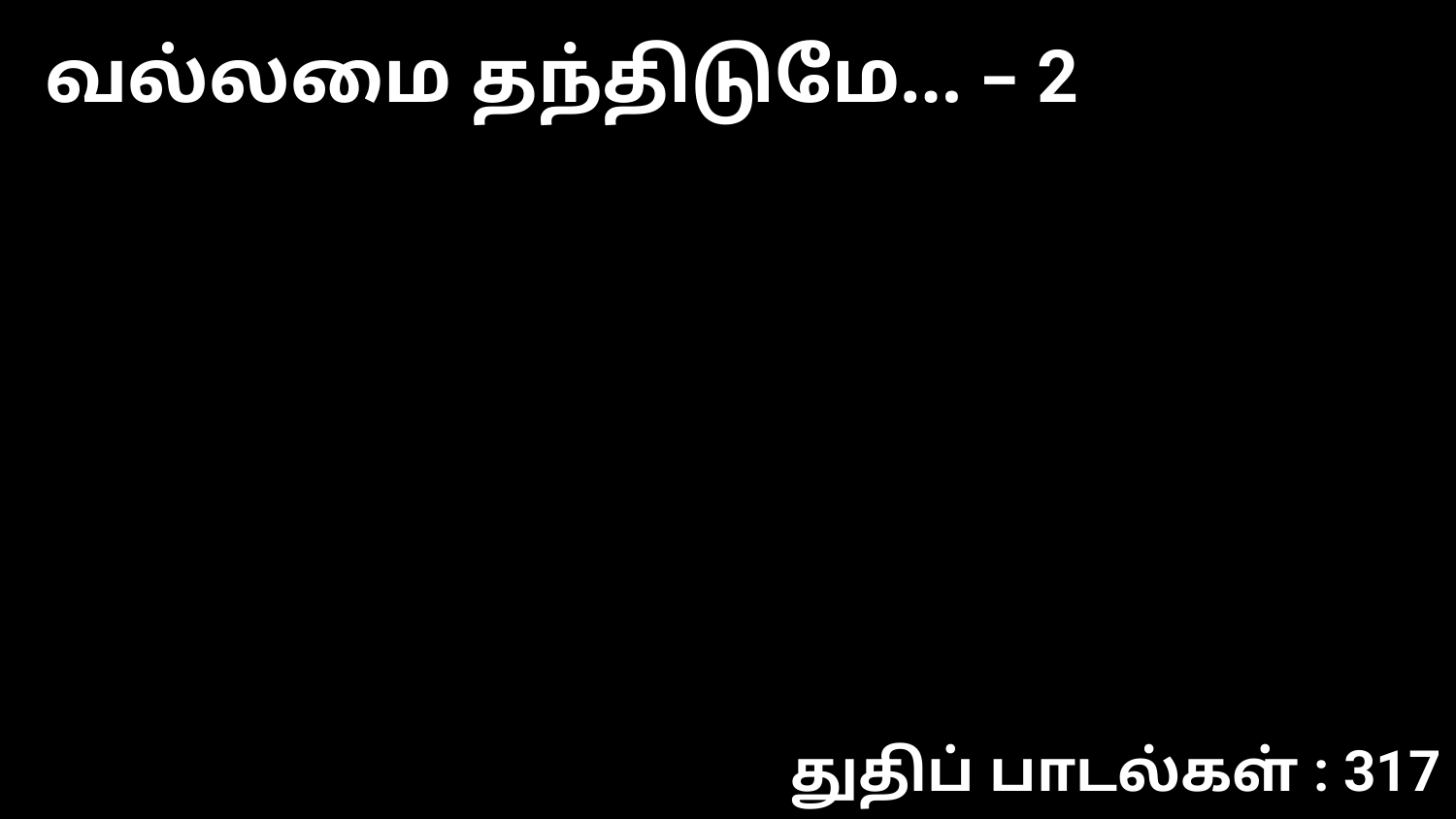

வல்லமை தந்திடுமே… – 2
துதிப் பாடல்கள் : 317